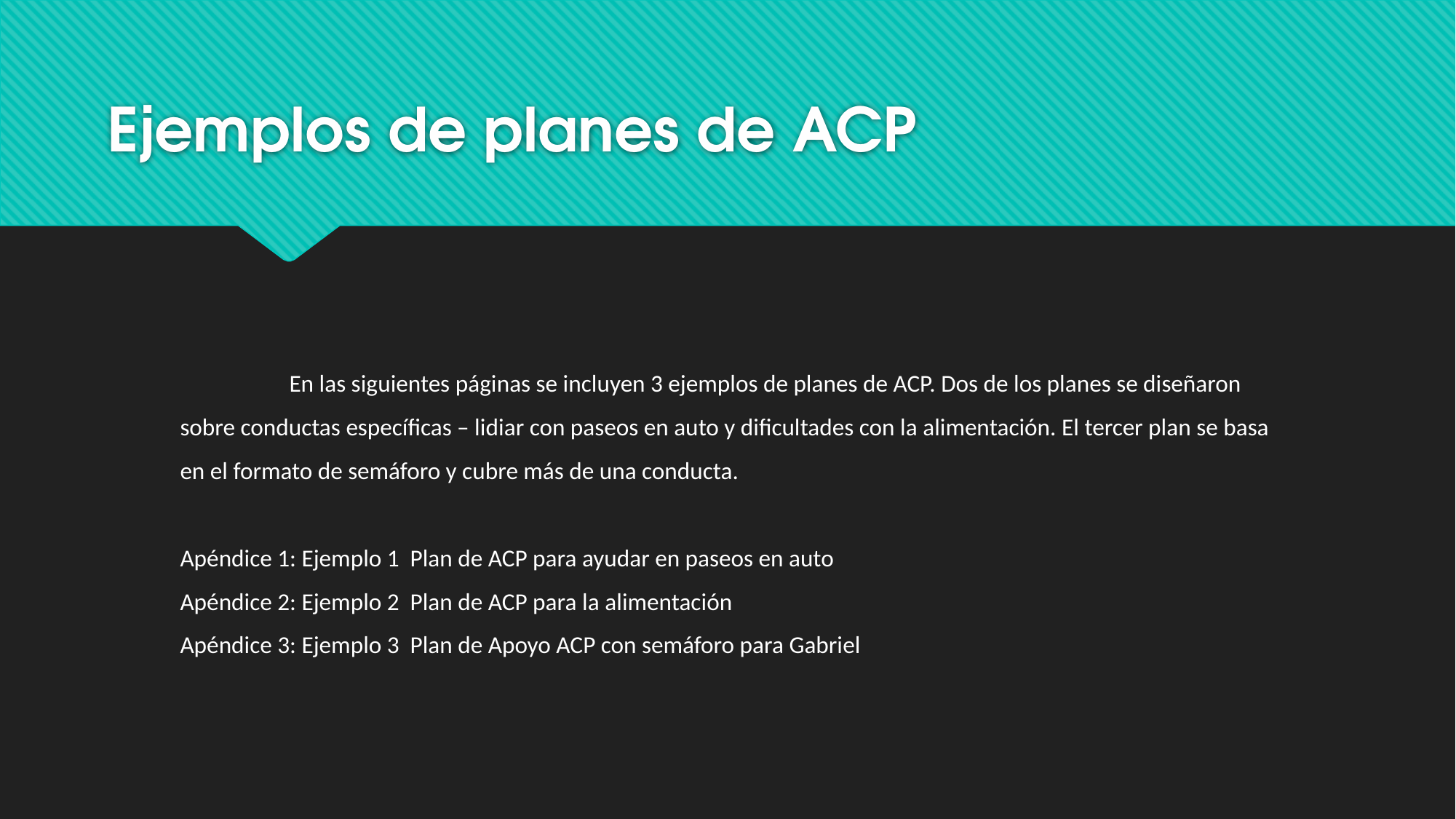

# Ejemplos de planes de ACP
	En las siguientes páginas se incluyen 3 ejemplos de planes de ACP. Dos de los planes se diseñaron sobre conductas específicas – lidiar con paseos en auto y dificultades con la alimentación. El tercer plan se basa en el formato de semáforo y cubre más de una conducta.

Apéndice 1: Ejemplo 1  Plan de ACP para ayudar en paseos en auto
Apéndice 2: Ejemplo 2  Plan de ACP para la alimentación
Apéndice 3: Ejemplo 3  Plan de Apoyo ACP con semáforo para Gabriel